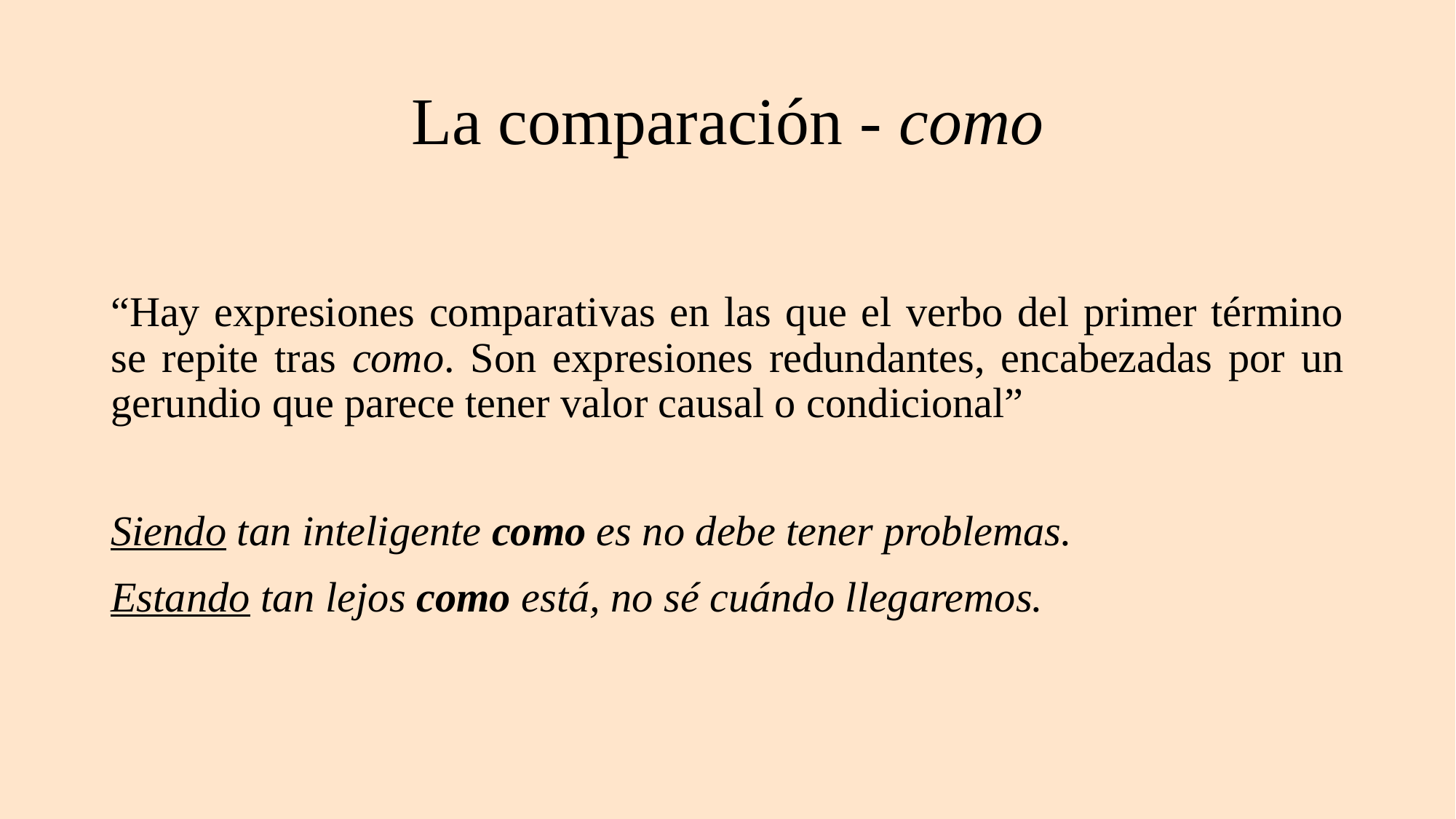

# La comparación - como

“Hay expresiones comparativas en las que el verbo del primer término se repite tras como. Son expresiones redundantes, encabezadas por un gerundio que parece tener valor causal o condicional”

Siendo tan inteligente como es no debe tener problemas.
Estando tan lejos como está, no sé cuándo llegaremos.